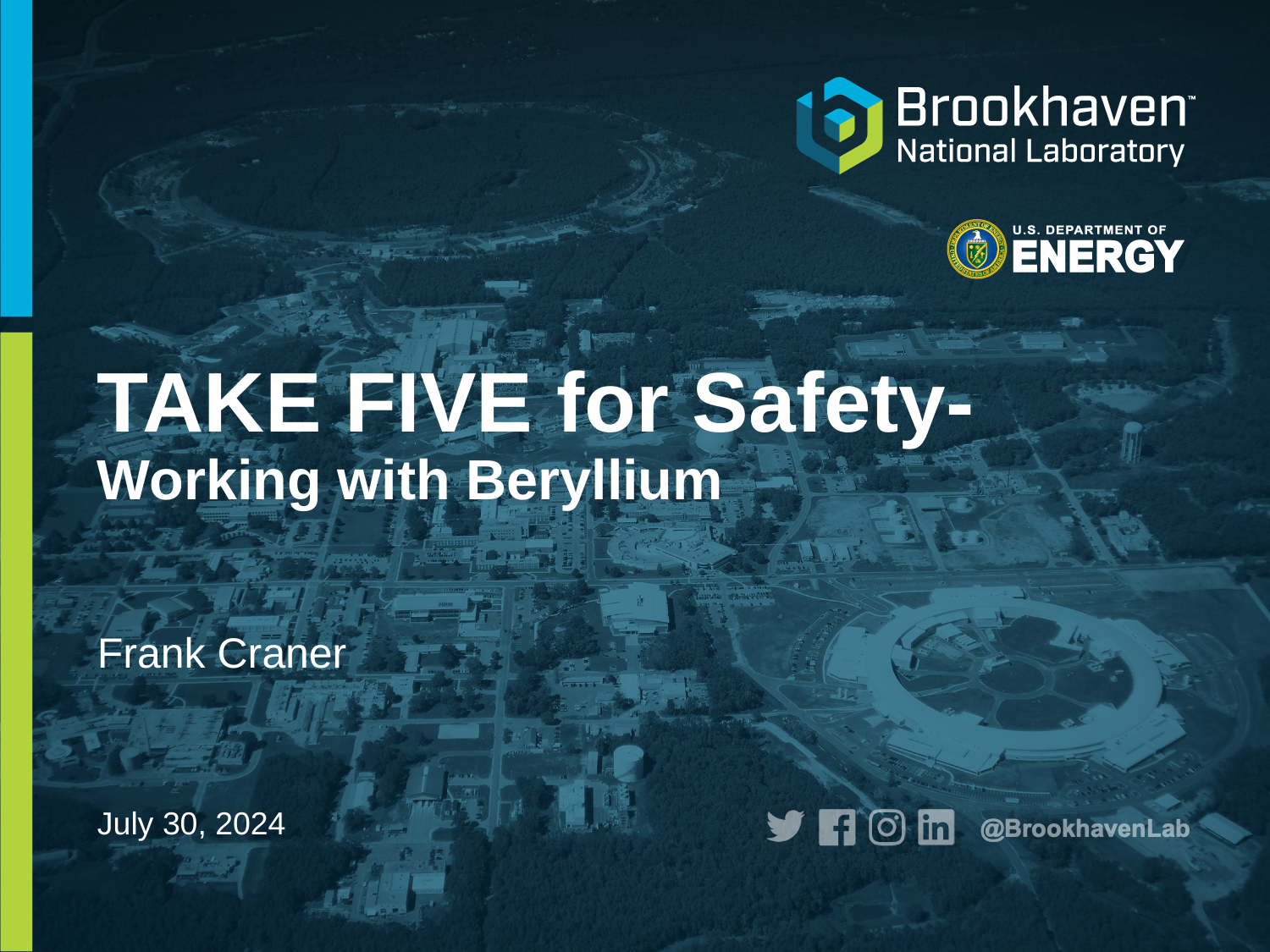

# TAKE FIVE for Safety- Working with Beryllium
Frank Craner

July 30, 2024